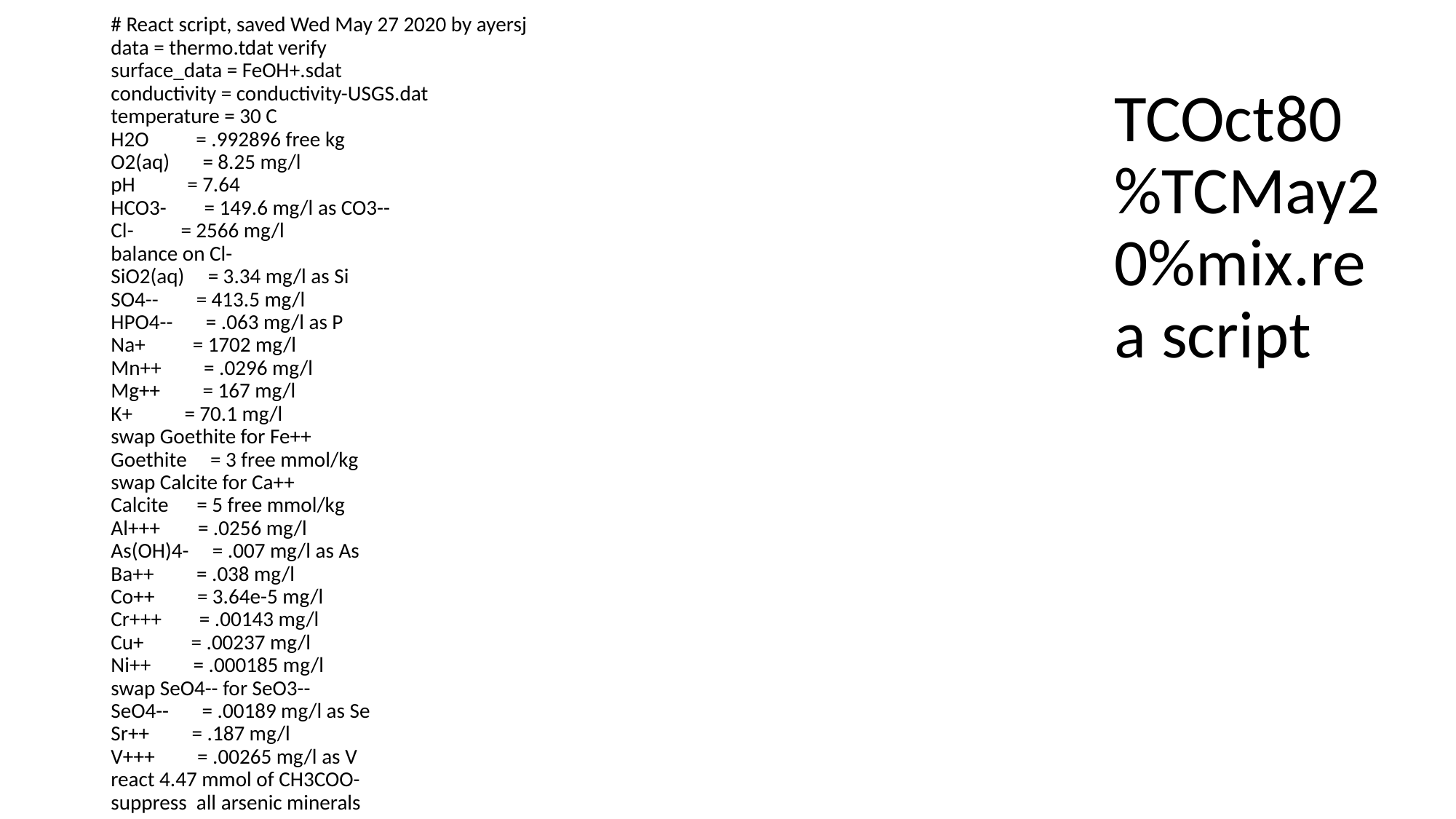

# React script, saved Wed May 27 2020 by ayersj
data = thermo.tdat verify
surface_data = FeOH+.sdat
conductivity = conductivity-USGS.dat
temperature = 30 C
H2O          = .992896 free kg
O2(aq)       = 8.25 mg/l
pH           = 7.64
HCO3-        = 149.6 mg/l as CO3--
Cl-          = 2566 mg/l
balance on Cl-
SiO2(aq)     = 3.34 mg/l as Si
SO4--        = 413.5 mg/l
HPO4--       = .063 mg/l as P
Na+          = 1702 mg/l
Mn++         = .0296 mg/l
Mg++         = 167 mg/l
K+           = 70.1 mg/l
swap Goethite for Fe++
Goethite     = 3 free mmol/kg
swap Calcite for Ca++
Calcite      = 5 free mmol/kg
Al+++        = .0256 mg/l
As(OH)4-     = .007 mg/l as As
Ba++         = .038 mg/l
Co++         = 3.64e-5 mg/l
Cr+++        = .00143 mg/l
Cu+          = .00237 mg/l
Ni++         = .000185 mg/l
swap SeO4-- for SeO3--
SeO4--       = .00189 mg/l as Se
Sr++         = .187 mg/l
V+++         = .00265 mg/l as V
react 4.47 mmol of CH3COO-
suppress  all arsenic minerals
# TCOct80%TCMay20%mix.rea script